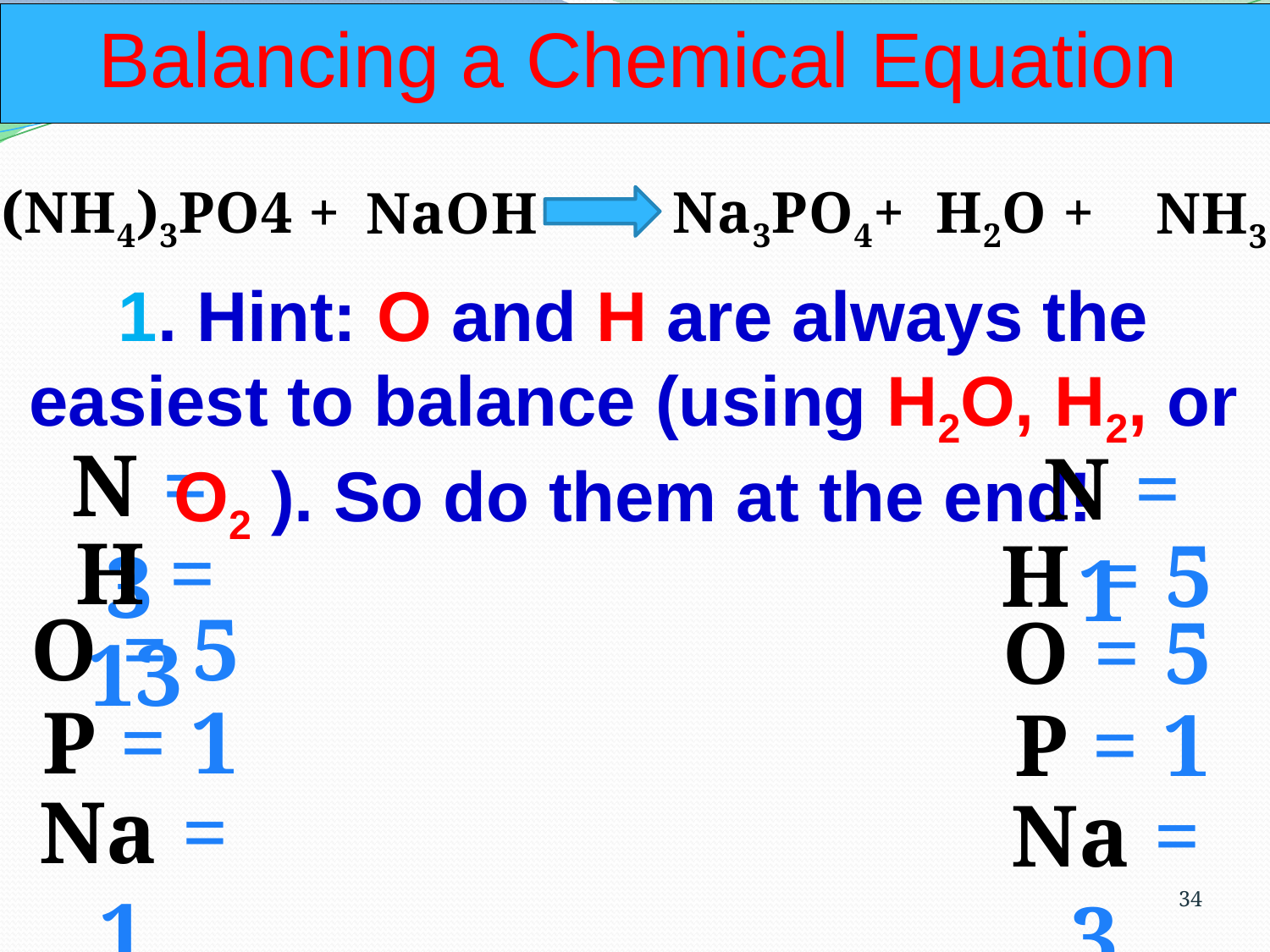

Balancing a Chemical Equation
(NH4)3PO4 +
Na3PO4+
H2O +
NaOH
NH3

1. Hint: O and H are always the easiest to balance (using H2O, H2, or O2 ). So do them at the end!
N = 3
N = 1
H = 13
H = 5
O = 5
O = 5
P = 1
P = 1
Na = 1
Na = 3
34